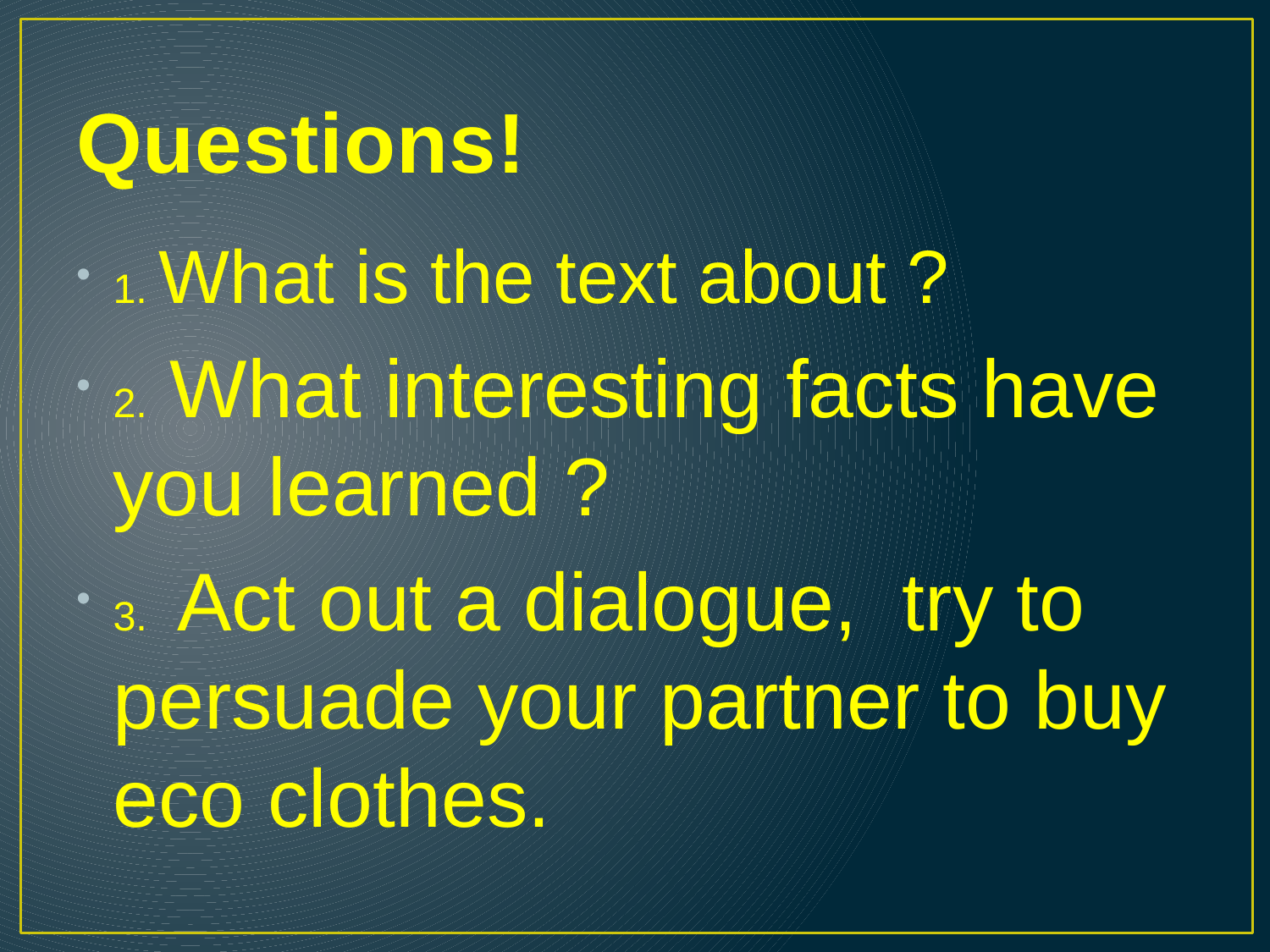

# Questions!
1. What is the text about ?
2. What interesting facts have you learned ?
3.  Act out a dialogue,  try to persuade your partner to buy eco clothes.